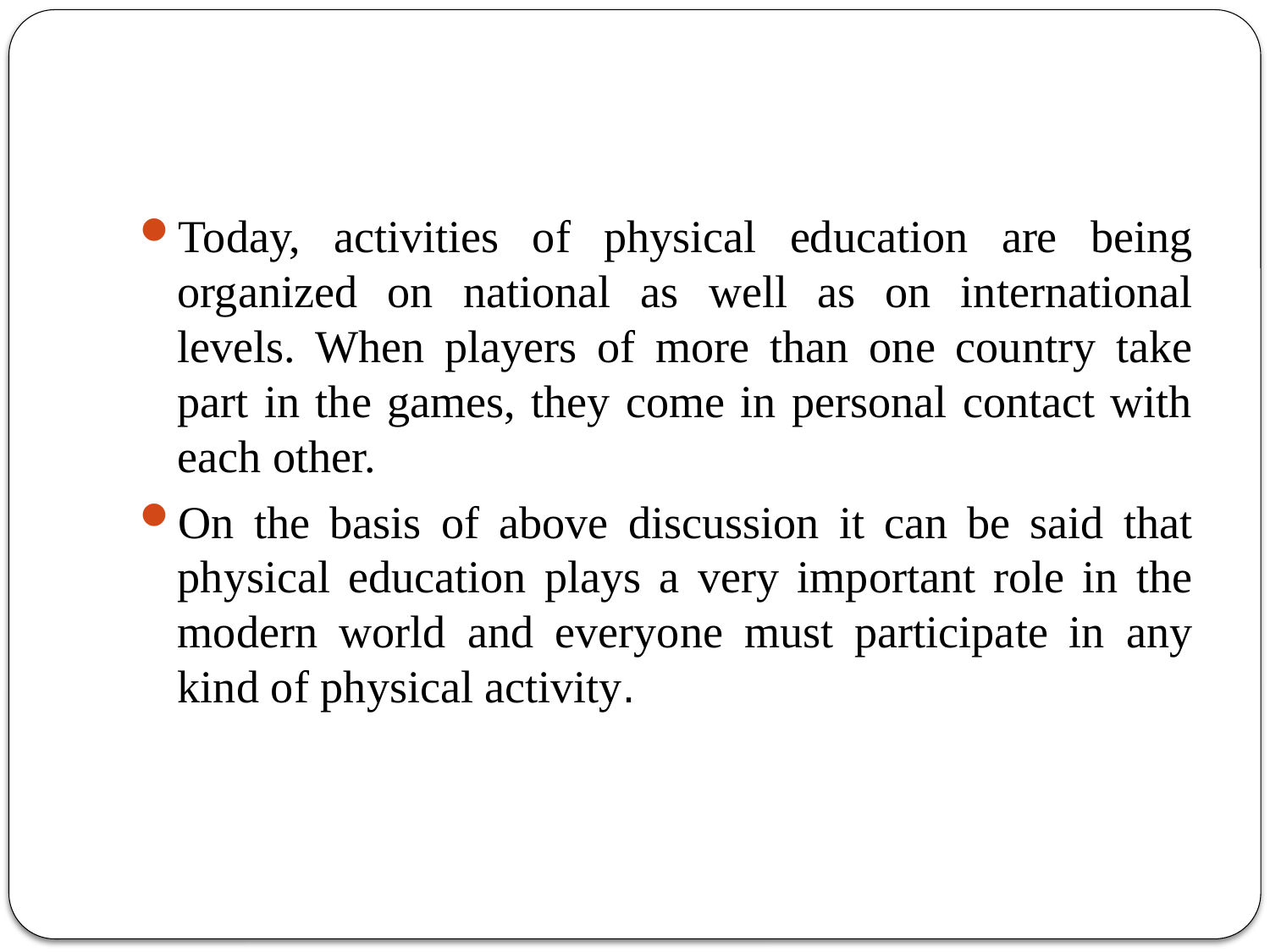

Today, activities of physical education are being organized on national as well as on international levels. When players of more than one country take part in the games, they come in personal contact with each other.
On the basis of above discussion it can be said that physical education plays a very important role in the modern world and everyone must participate in any kind of physical activity.